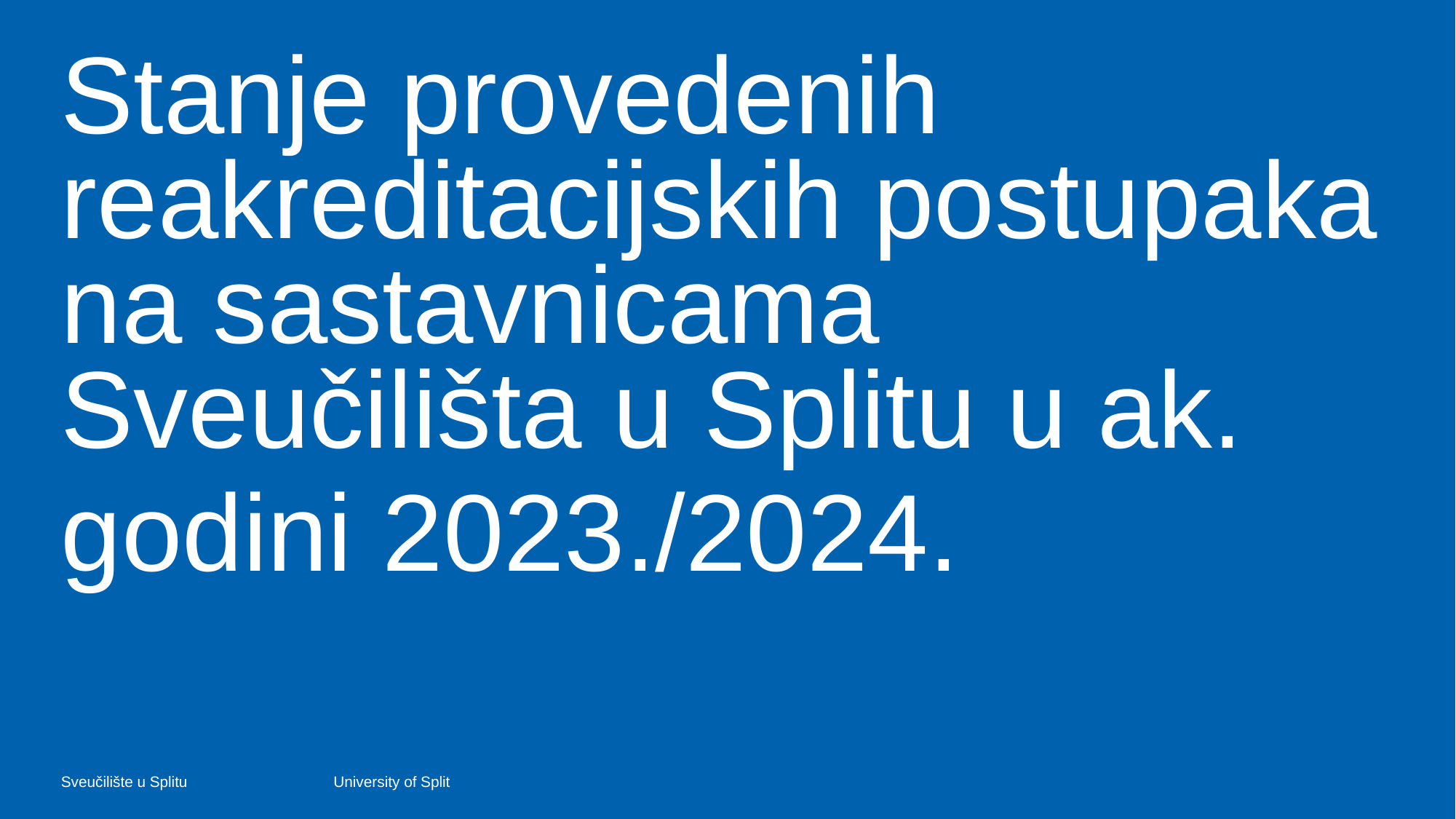

# Stanje provedenih reakreditacijskih postupaka na sastavnicama Sveučilišta u Splitu u ak. godini 2023./2024.

Sveučilište u Splitu                                   University of Split